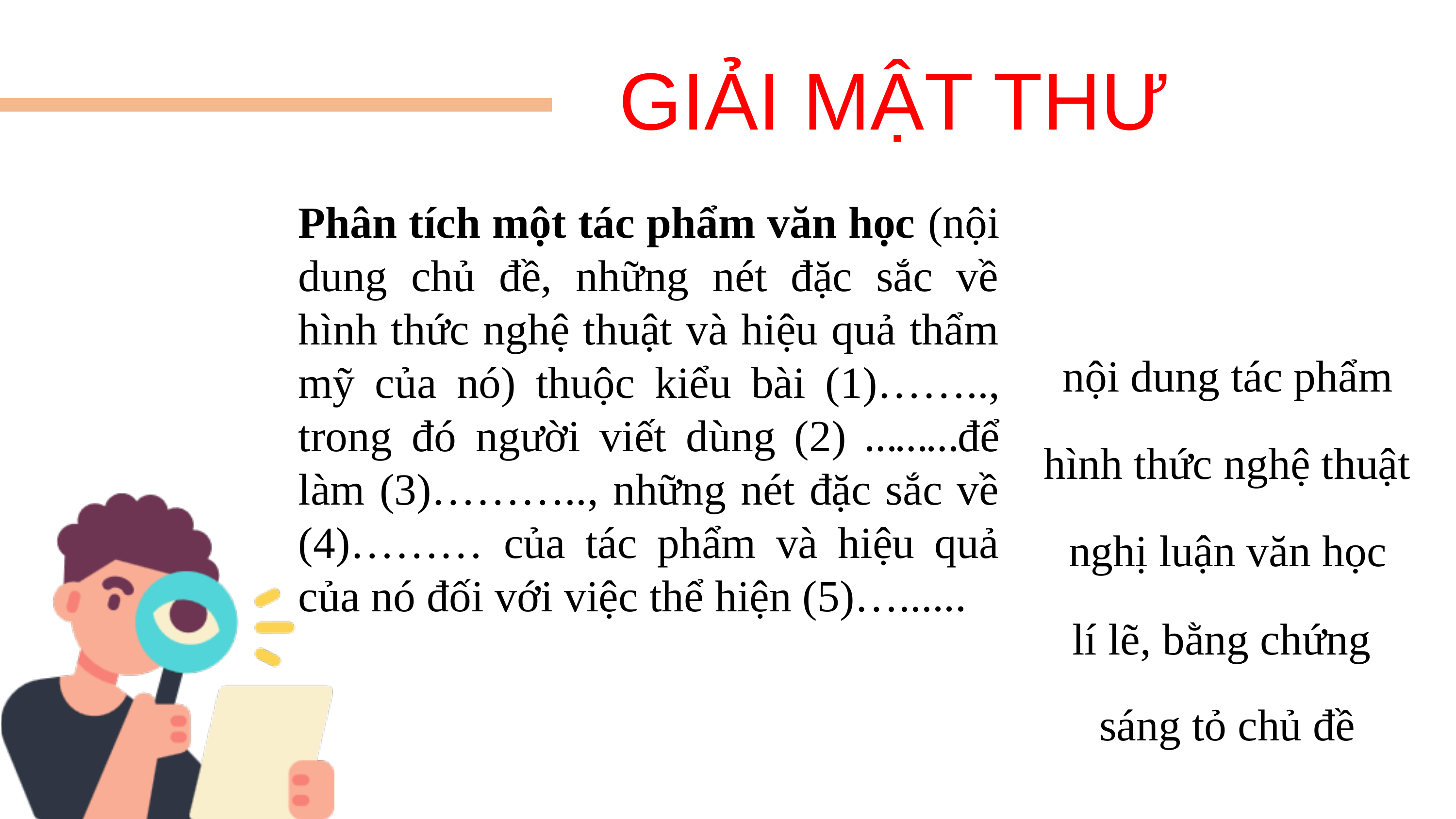

GIẢI MẬT THƯ

Phân tích một tác phẩm văn học (nội dung chủ đề, những nét đặc sắc về hình thức nghệ thuật và hiệu quả thẩm mỹ của nó) thuộc kiểu bài (1)…….., trong đó người viết dùng (2) ………để làm (3)……….., những nét đặc sắc về (4)……… của tác phẩm và hiệu quả của nó đối với việc thể hiện (5)…......
nội dung tác phẩm
hình thức nghệ thuật

nghị luận văn học
lí lẽ, bằng chứng
sáng tỏ chủ đề